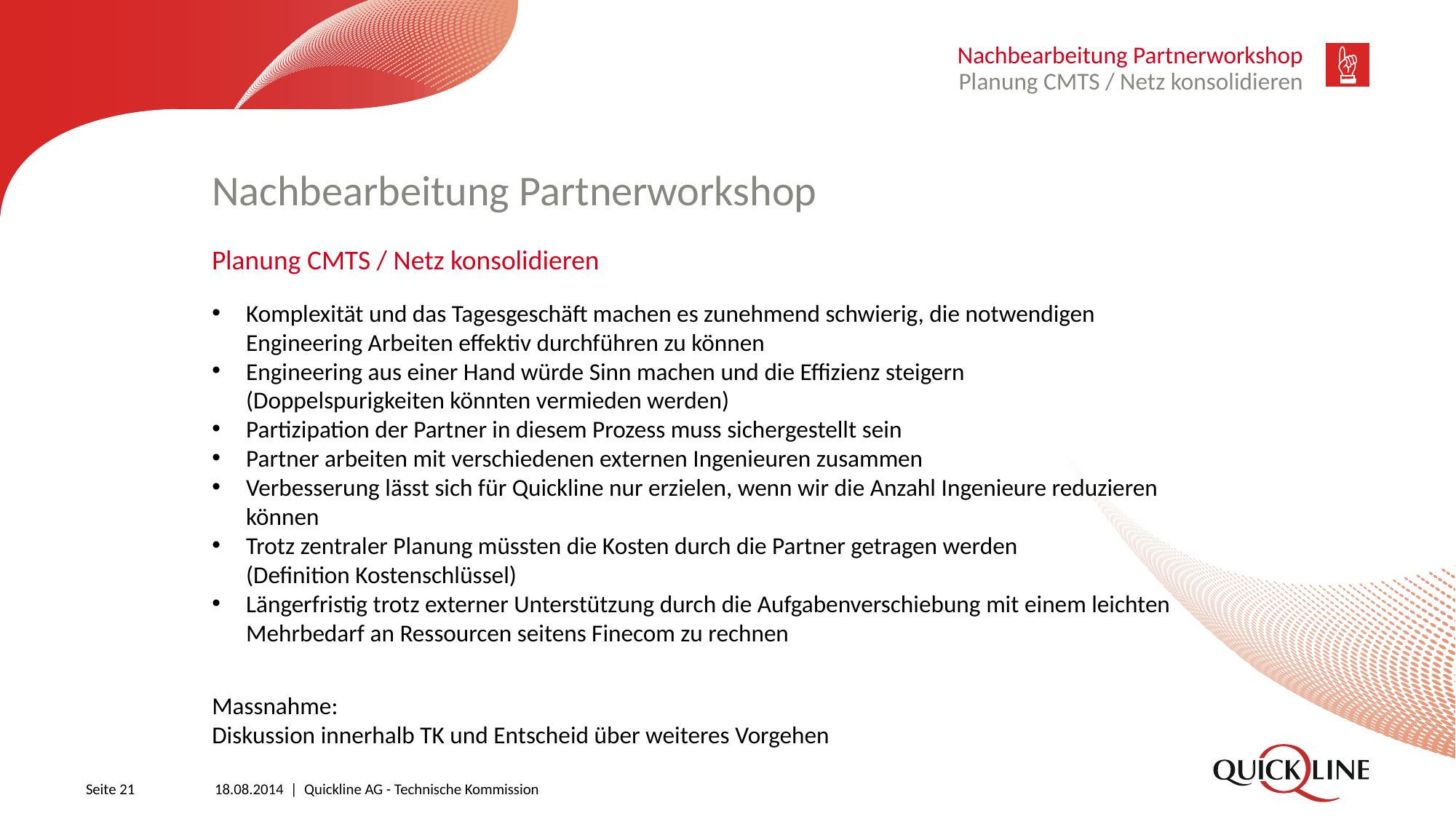

Nachbearbeitung Partnerworkshop
Planung CMTS / Netz konsolidieren
# Nachbearbeitung Partnerworkshop
Planung CMTS / Netz konsolidieren
Komplexität und das Tagesgeschäft machen es zunehmend schwierig, die notwendigen Engineering Arbeiten effektiv durchführen zu können
Engineering aus einer Hand würde Sinn machen und die Effizienz steigern
(Doppelspurigkeiten könnten vermieden werden)
Partizipation der Partner in diesem Prozess muss sichergestellt sein
Partner arbeiten mit verschiedenen externen Ingenieuren zusammen
Verbesserung lässt sich für Quickline nur erzielen, wenn wir die Anzahl Ingenieure reduzieren können
Trotz zentraler Planung müssten die Kosten durch die Partner getragen werden
(Definition Kostenschlüssel)
Längerfristig trotz externer Unterstützung durch die Aufgabenverschiebung mit einem leichten Mehrbedarf an Ressourcen seitens Finecom zu rechnen

Massnahme:
Diskussion innerhalb TK und Entscheid über weiteres Vorgehen

Seite 21
18.08.2014  |  Quickline AG - Technische Kommission